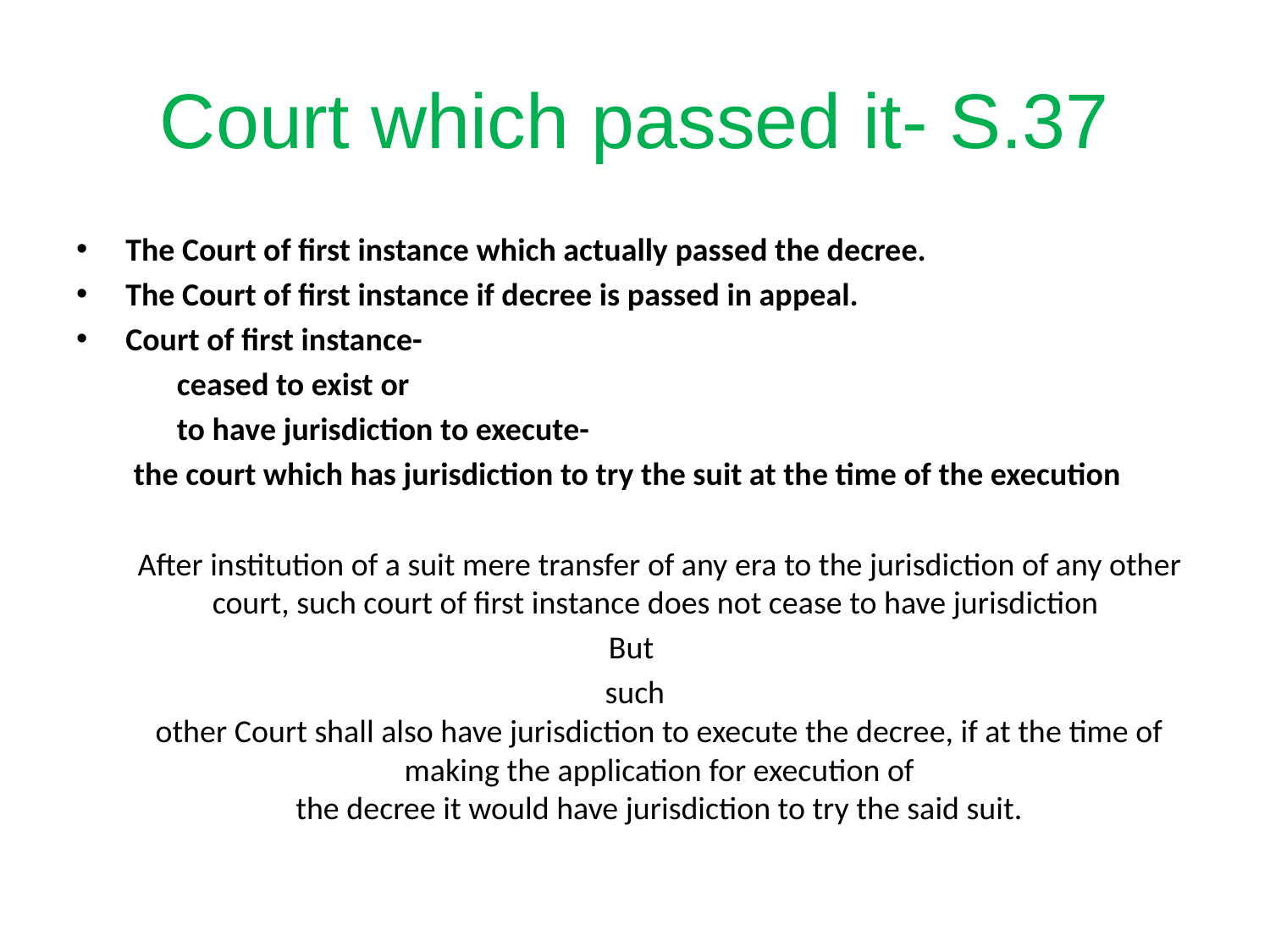

# Court which passed it- S.37
The Court of first instance which actually passed the decree.
The Court of first instance if decree is passed in appeal.
Court of first instance-
              ceased to exist or
              to have jurisdiction to execute-
        the court which has jurisdiction to try the suit at the time of the execution

       After institution of a suit mere transfer of any era to the jurisdiction of any other court, such court of first instance does not cease to have jurisdiction
But
such
other Court shall also have jurisdiction to execute the decree, if at the time of making the application for execution of
the decree it would have jurisdiction to try the said suit.